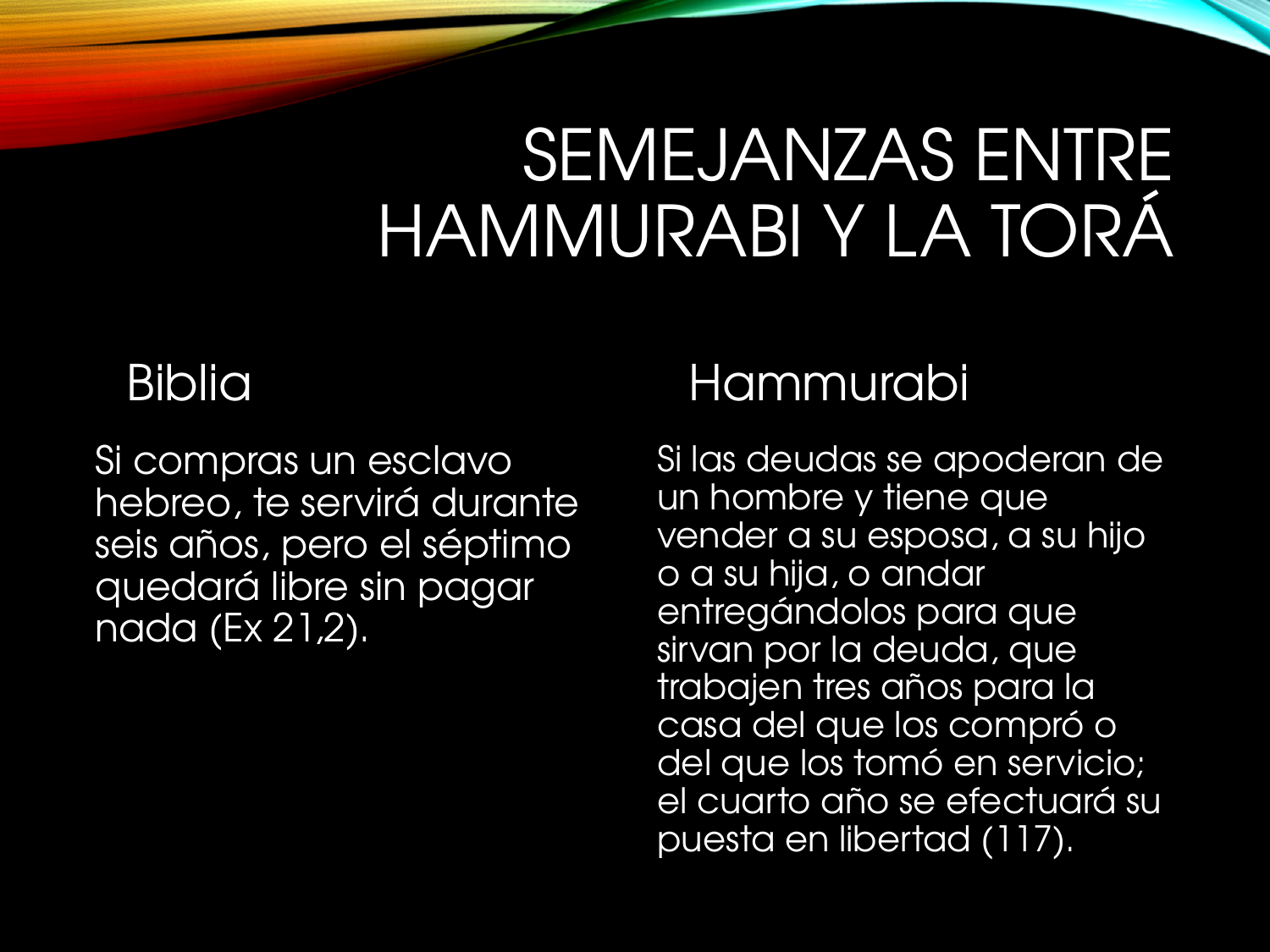

# Semejanzas entre Hammurabi y la torá
Biblia
Hammurabi
Si compras un esclavo hebreo, te servirá durante seis años, pero el séptimo quedará libre sin pagar nada (Ex 21,2).

Si las deudas se apoderan de un hombre y tiene que vender a su esposa, a su hijo o a su hija, o andar entregándolos para que sirvan por la deuda, que trabajen tres años para la casa del que los compró o del que los tomó en servicio; el cuarto año se efectuará su puesta en libertad (117).